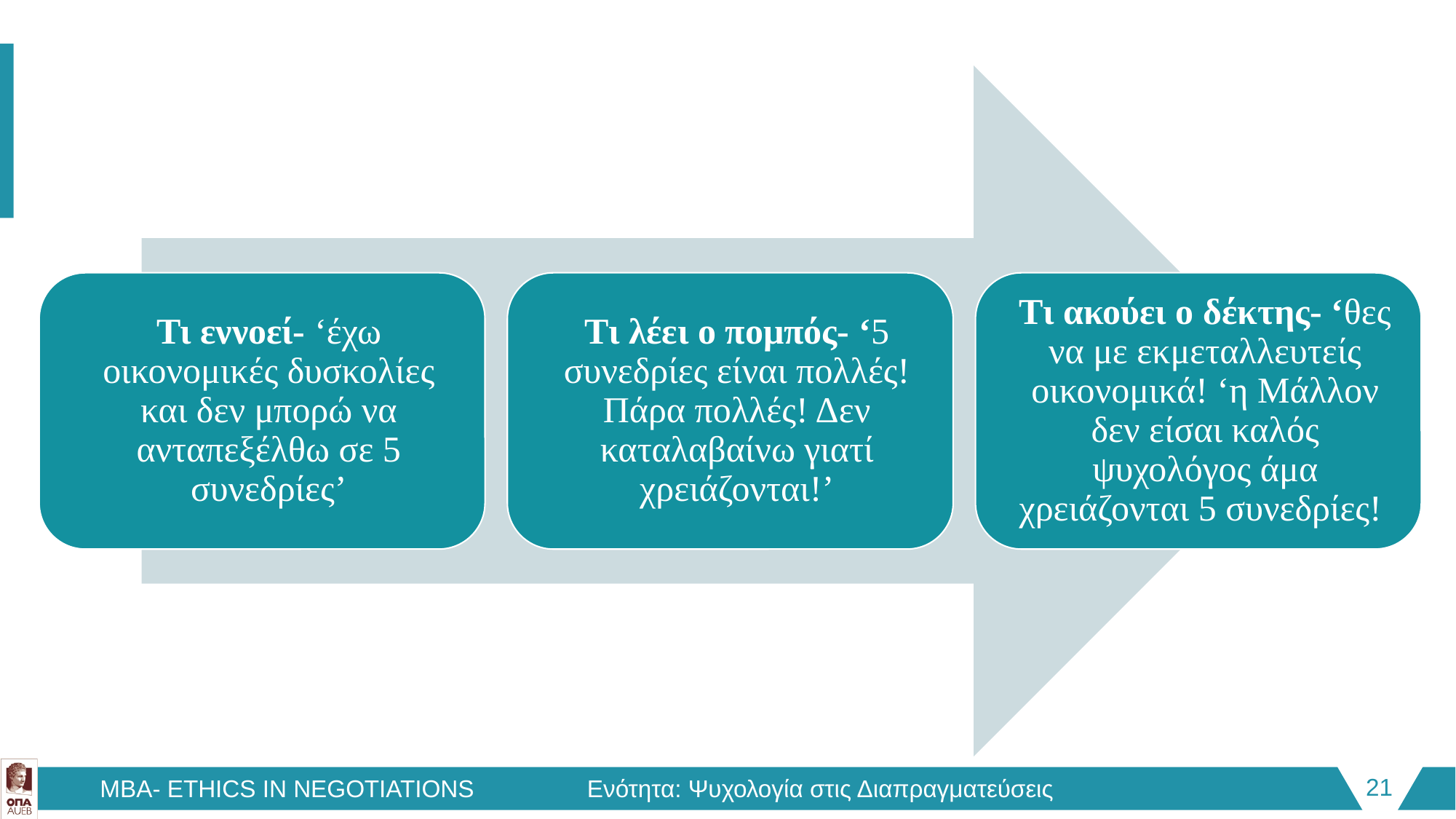

Τι εννοεί- ‘έχω οικονομικές δυσκολίες και δεν μπορώ να ανταπεξέλθω σε 5 συνεδρίες’
Τι λέει ο πομπός- ‘5 συνεδρίες είναι πολλές! Πάρα πολλές! Δεν καταλαβαίνω γιατί χρειάζονται!’
Τι ακούει ο δέκτης- ‘θες να με εκμεταλλευτείς οικονομικά! ‘η Μάλλον δεν είσαι καλός ψυχολόγος άμα χρειάζονται 5 συνεδρίες!
21
Ενότητα: Ψυχολογία στις Διαπραγματεύσεις
MBA- ETHICS IN NEGOTIATIONS